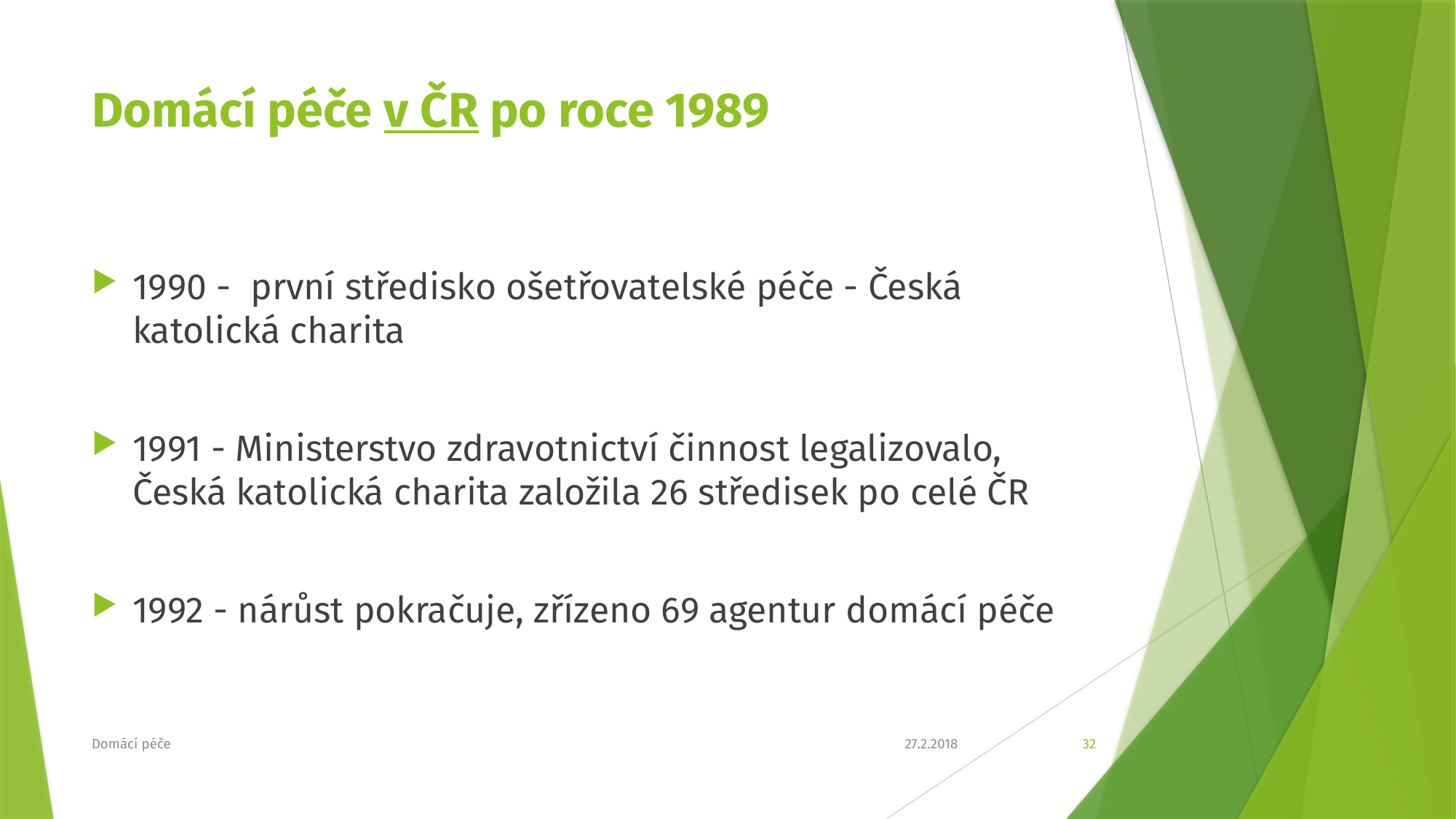

# Domácí péče v ČR po roce 1989
1990 -  první středisko ošetřovatelské péče - Česká katolická charita

1991 - Ministerstvo zdravotnictví činnost legalizovalo, Česká katolická charita založila 26 středisek po celé ČR

1992 - nárůst pokračuje, zřízeno 69 agentur domácí péče

Domácí péče
27.2.2018
32